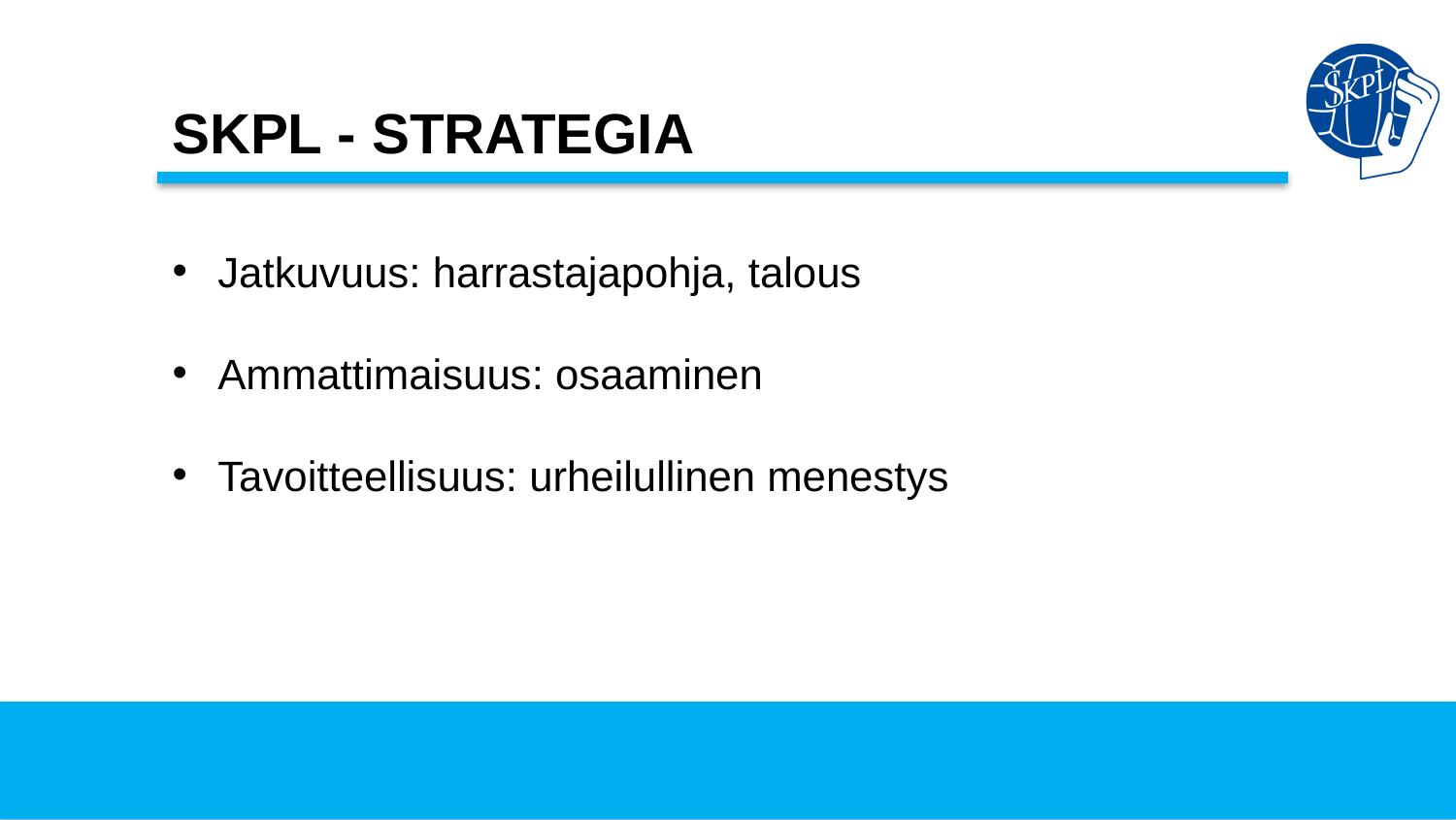

# SKPL - STRATEGIA

Jatkuvuus: harrastajapohja, talous

Ammattimaisuus: osaaminen

Tavoitteellisuus: urheilullinen menestys